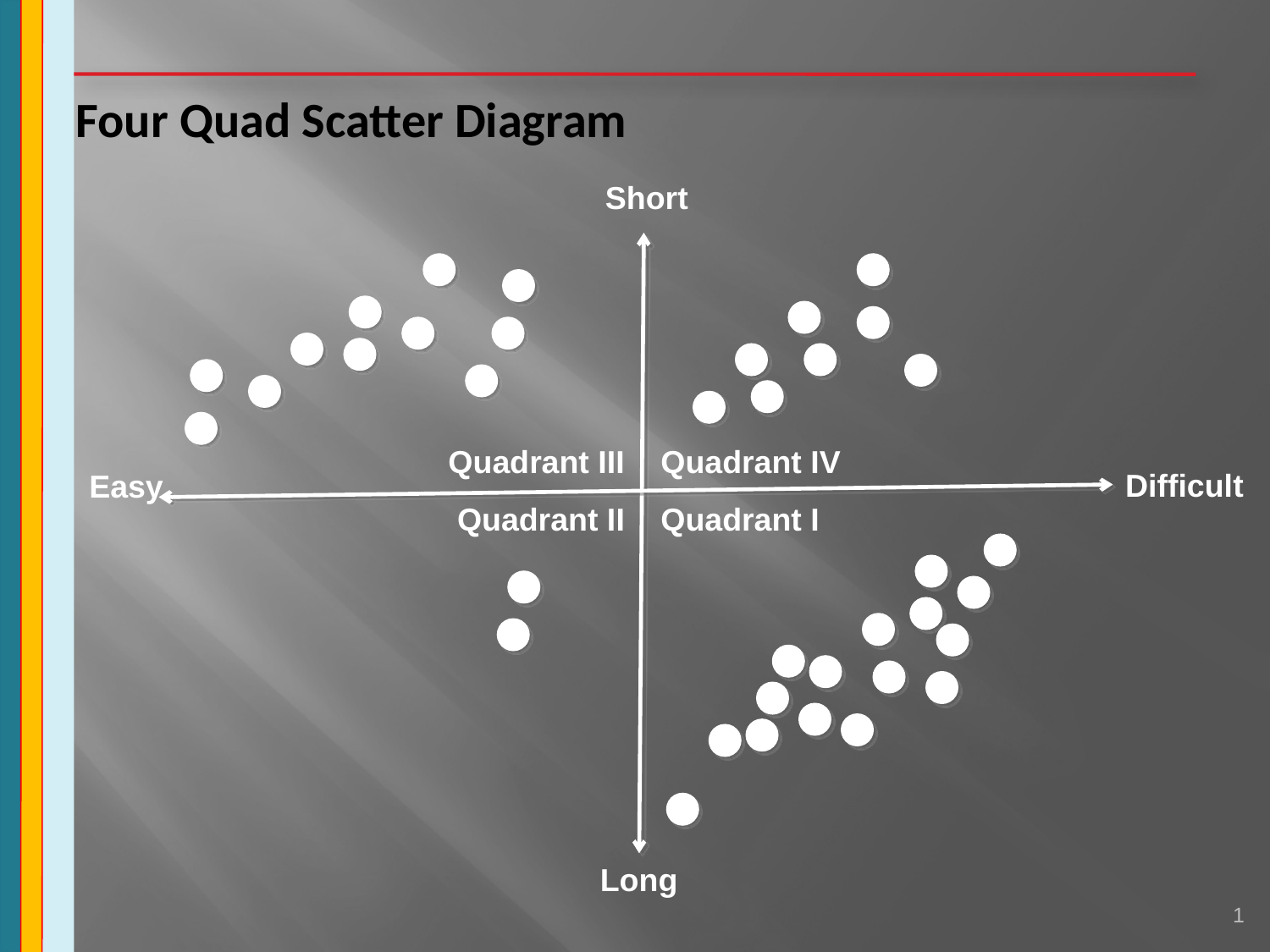

# Four Quad Scatter Diagram
Short

Quadrant III
Quadrant IV
Difficult
Easy
Quadrant II
Quadrant I

Long
1